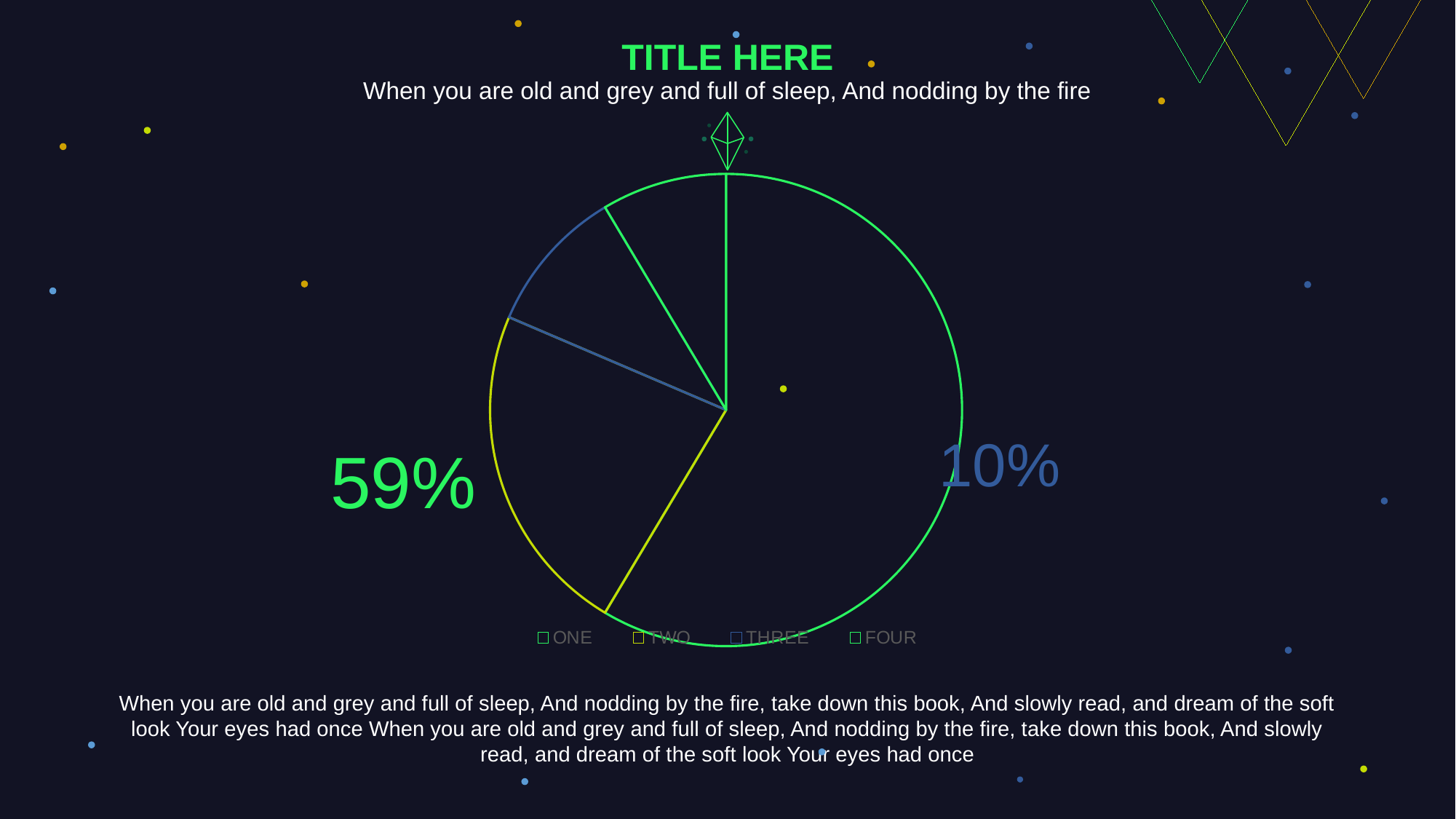

TITLE HERE

When you are old and grey and full of sleep, And nodding by the fire

[unsupported chart]

10%
59%

When you are old and grey and full of sleep, And nodding by the fire, take down this book, And slowly read, and dream of the soft look Your eyes had once When you are old and grey and full of sleep, And nodding by the fire, take down this book, And slowly read, and dream of the soft look Your eyes had once